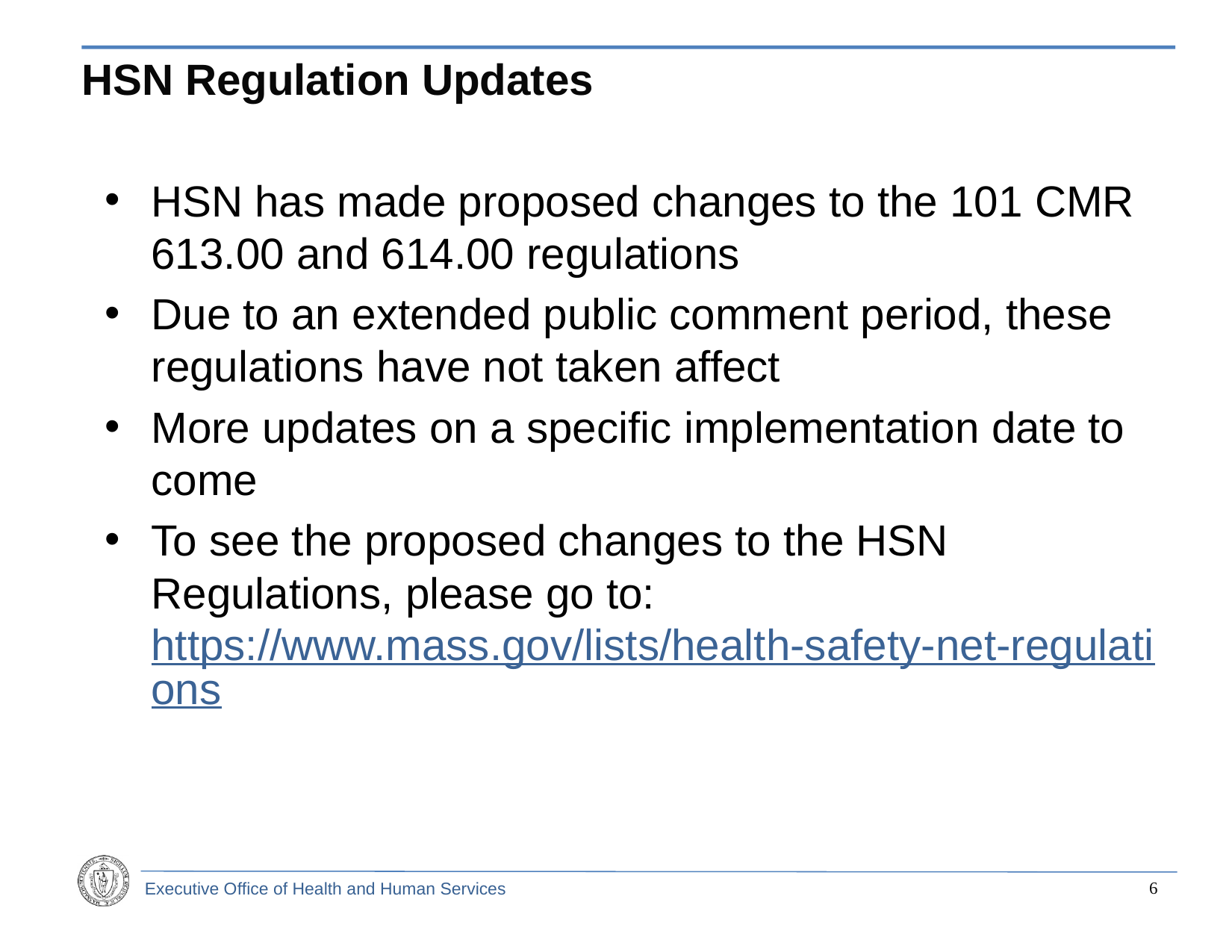

# HSN Regulation Updates
HSN has made proposed changes to the 101 CMR 613.00 and 614.00 regulations
Due to an extended public comment period, these regulations have not taken affect
More updates on a specific implementation date to come
To see the proposed changes to the HSN Regulations, please go to: https://www.mass.gov/lists/health-safety-net-regulations

6